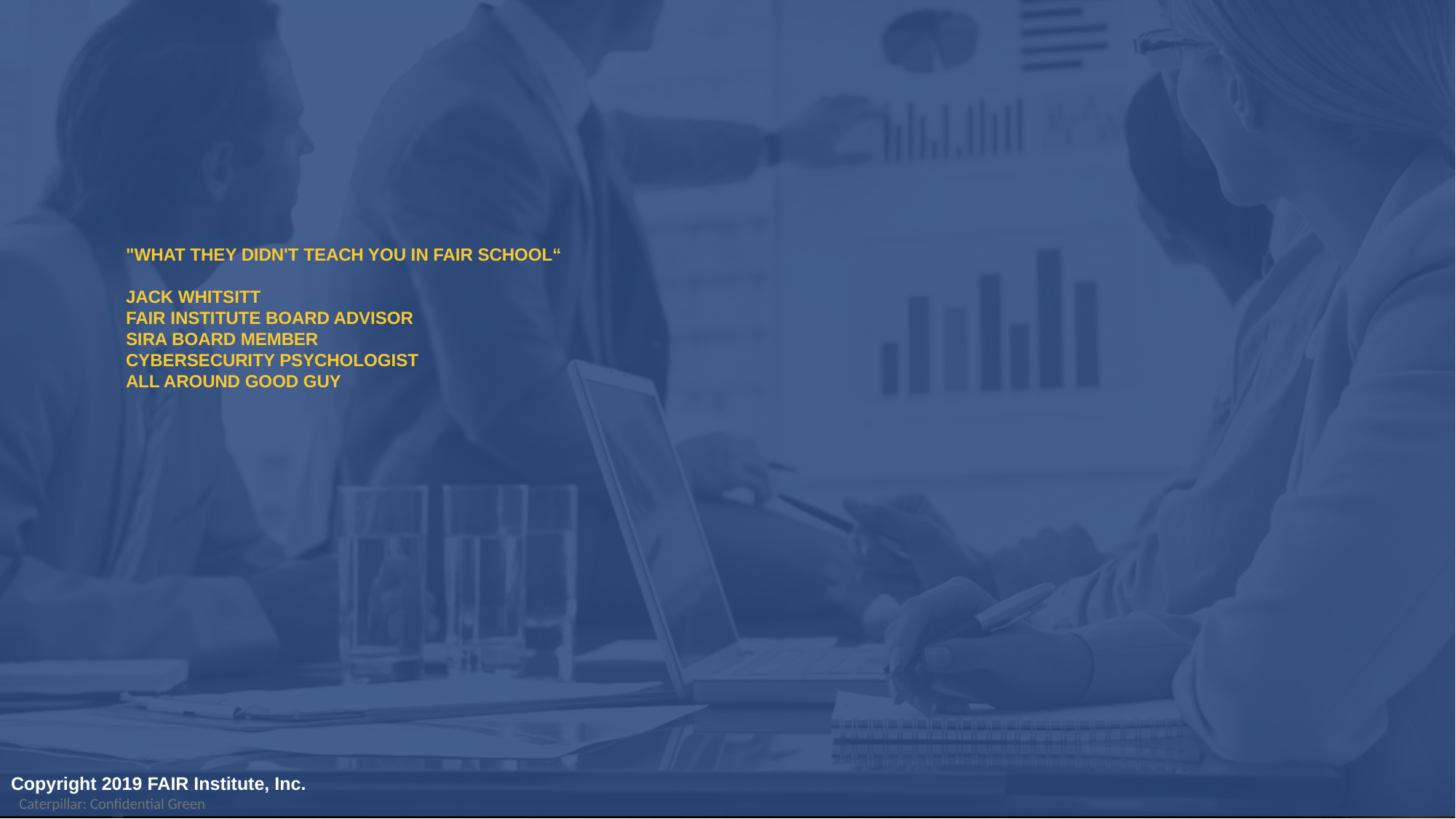

# "What They Didn't Teach You in FAIR School“ Jack Whitsitt fair institute board advisor sira board member cybersecurity psychologist all around good guy
Copyright 2019 FAIR Institute, Inc.